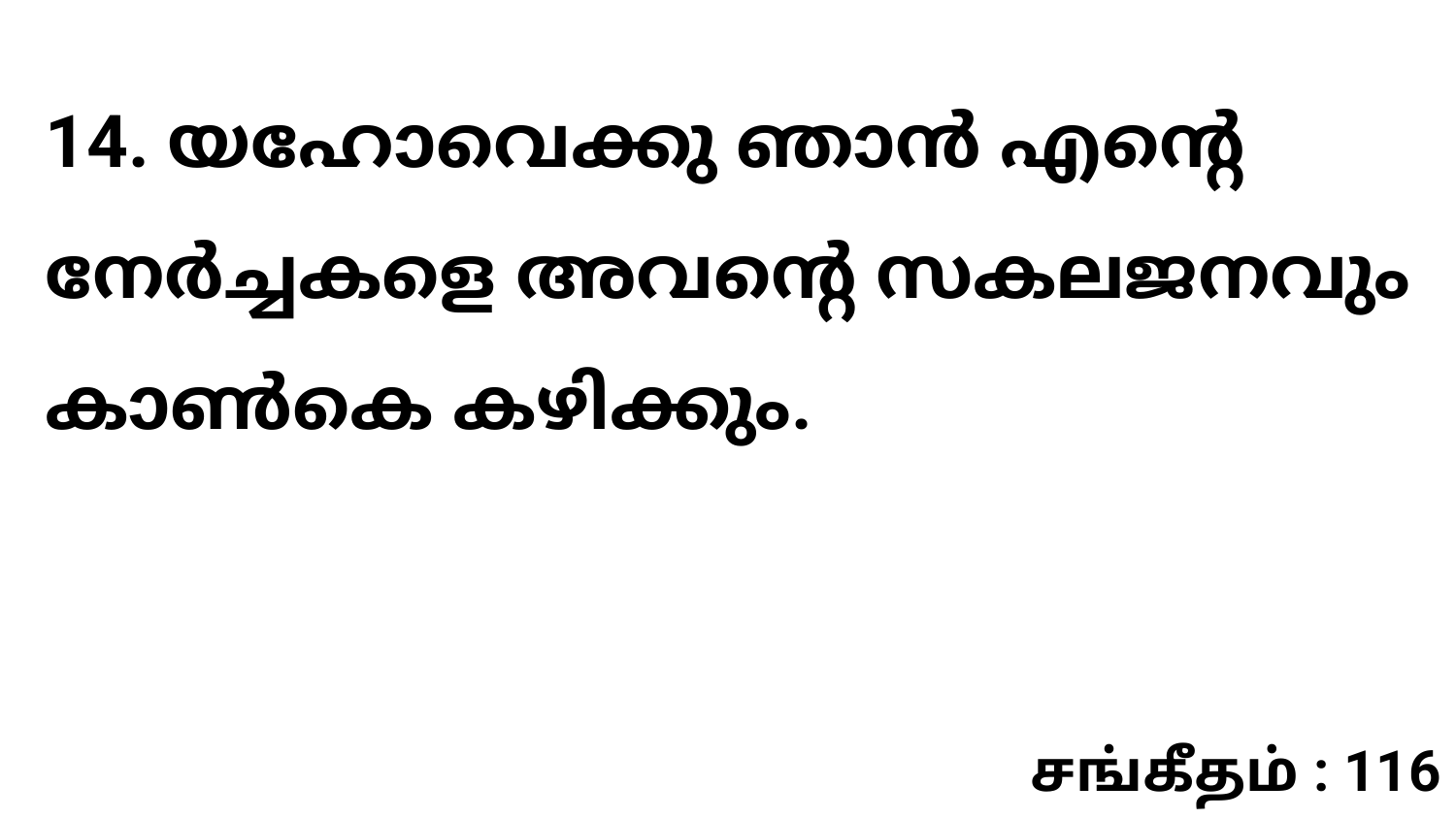

14. യഹോവെക്കു ഞാൻ എന്റെ നേർച്ചകളെ അവന്റെ സകലജനവും കാൺകെ കഴിക്കും.
சங்கீதம் : 116